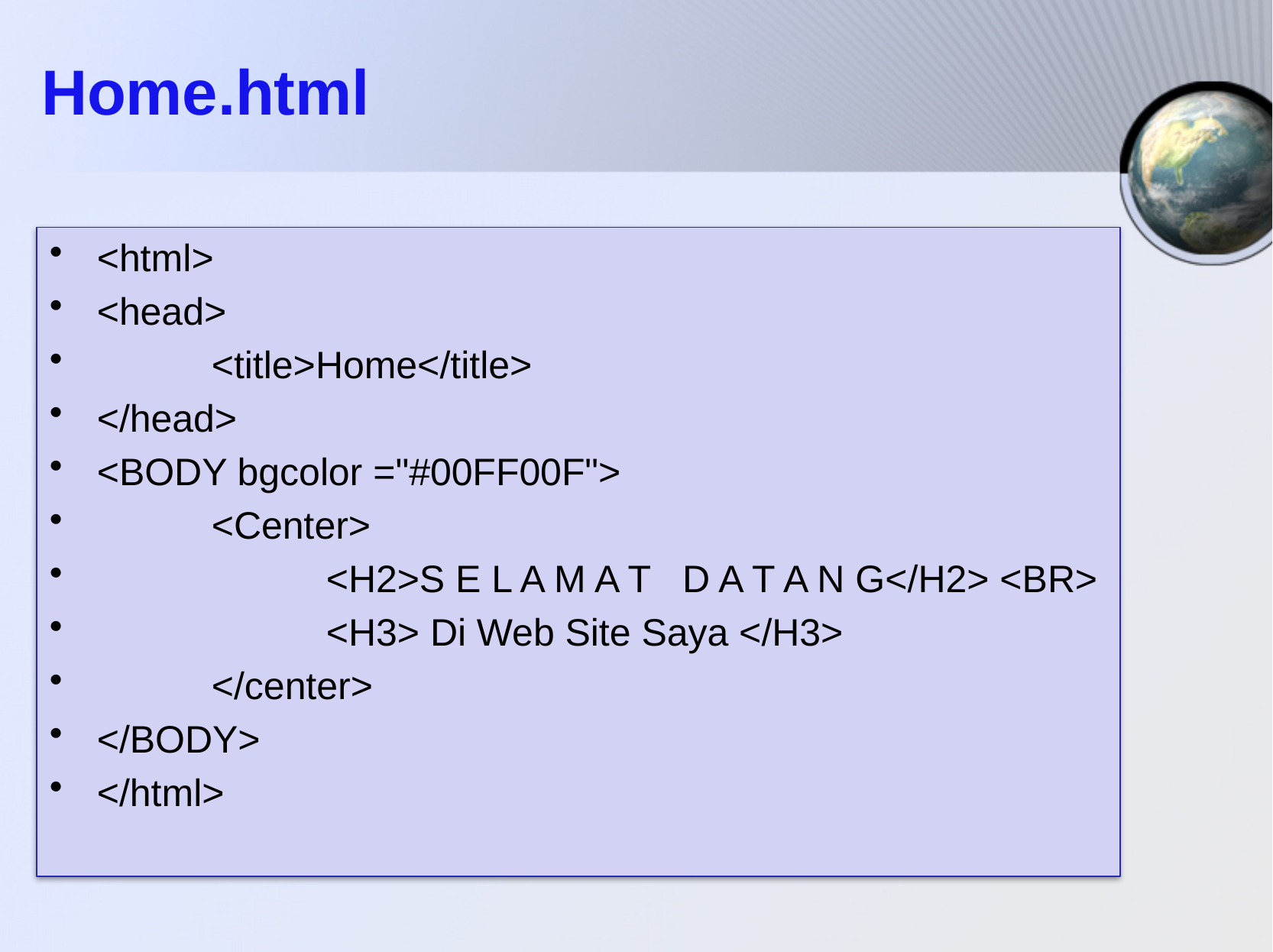

# Home.html
<html>
<head>
	<title>Home</title>
</head>
<BODY bgcolor ="#00FF00F">
	<Center>
		<H2>S E L A M A T   D A T A N G</H2> <BR>
		<H3> Di Web Site Saya </H3>
	</center>
</BODY>
</html>